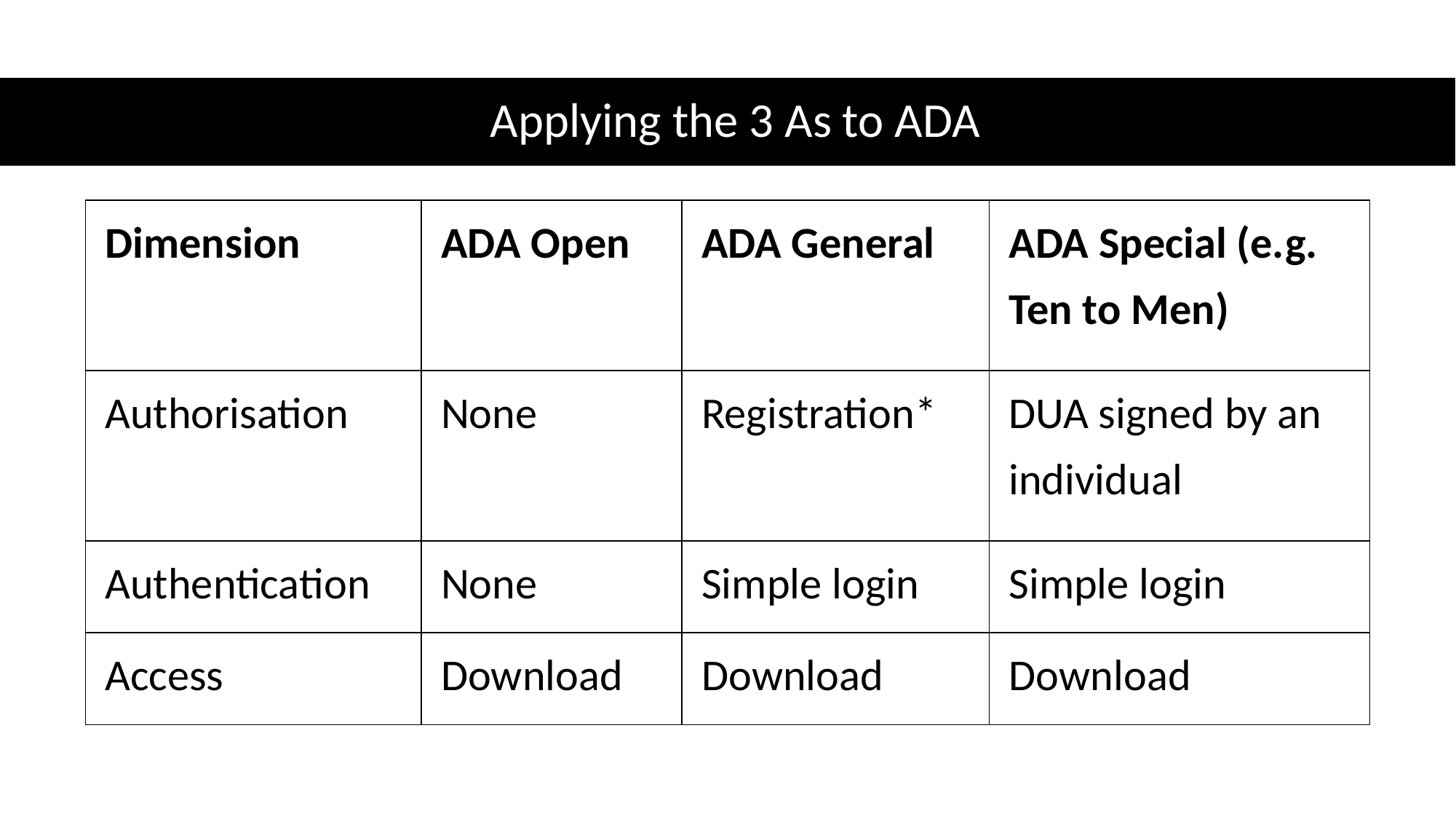

# Applying the 3 As to ADA

| Dimension | ADA Open | ADA General | ADA Special (e.g. Ten to Men) |
| --- | --- | --- | --- |
| Authorisation | None | Registration\* | DUA signed by an individual |
| Authentication | None | Simple login | Simple login |
| Access | Download | Download | Download |